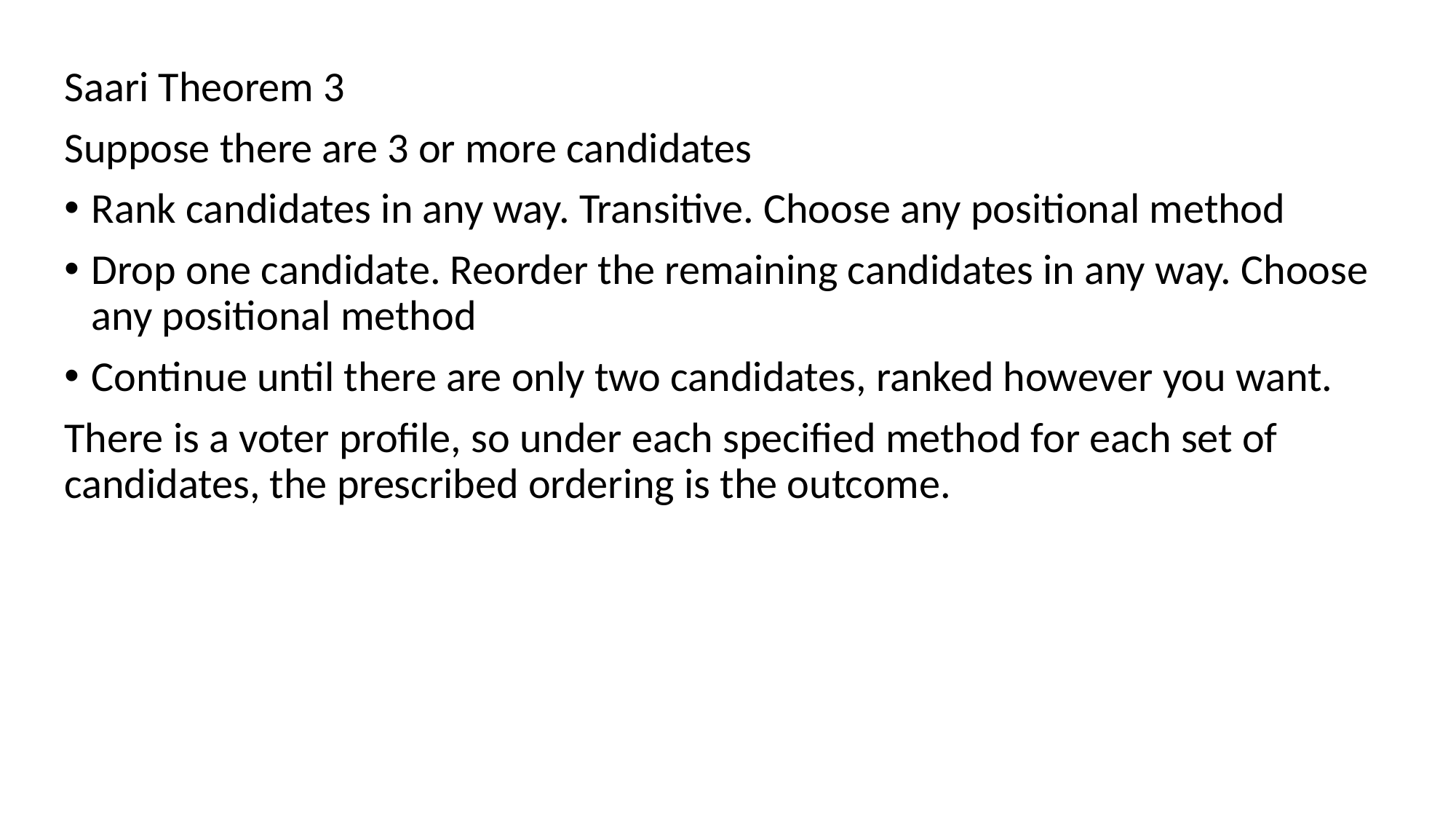

Saari Theorem 3
Suppose there are 3 or more candidates
Rank candidates in any way. Transitive. Choose any positional method
Drop one candidate. Reorder the remaining candidates in any way. Choose any positional method
Continue until there are only two candidates, ranked however you want.
There is a voter profile, so under each specified method for each set of candidates, the prescribed ordering is the outcome.